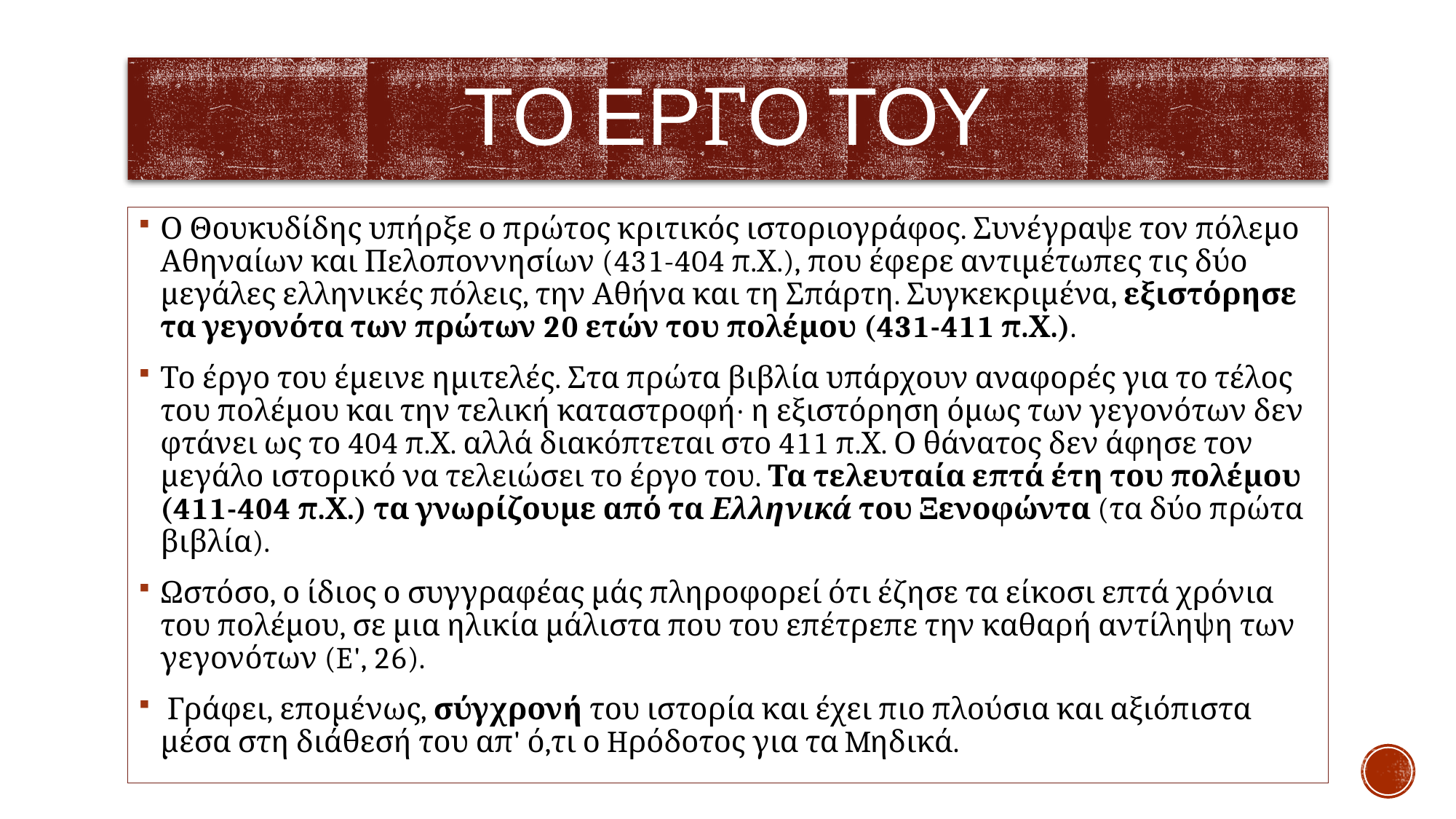

# ΤΟ ΕΡΓΟ ΤΟΥ
Ο Θουκυδίδης υπήρξε ο πρώτος κριτικός ιστοριογράφος. Συνέγραψε τον πόλεμο Αθηναίων και Πελοποννησίων (431-404 π.Χ.), που έφερε αντιμέτωπες τις δύο μεγάλες ελληνικές πόλεις, την Αθήνα και τη Σπάρτη. Συγκεκριμένα, εξιστόρησε τα γεγονότα των πρώτων 20 ετών του πολέμου (431-411 π.Χ.).
Το έργο του έμεινε ημιτελές. Στα πρώτα βιβλία υπάρχουν αναφορές για το τέλος του πολέμου και την τελική καταστροφή· η εξιστόρηση όμως των γεγονότων δεν φτάνει ως το 404 π.Χ. αλλά διακόπτεται στο 411 π.Χ. Ο θάνατος δεν άφησε τον μεγάλο ιστορικό να τελειώσει το έργο του. Τα τελευταία επτά έτη του πολέμου (411-404 π.Χ.) τα γνωρίζουμε από τα Ελληνικά του Ξενοφώντα (τα δύο πρώτα βιβλία).
Ωστόσο, ο ίδιος ο συγγραφέας μάς πληροφορεί ότι έζησε τα είκοσι επτά χρόνια του πολέμου, σε μια ηλικία μάλιστα που του επέτρεπε την καθαρή αντίληψη των γεγονότων (E', 26).
 Γράφει, επομένως, σύγχρονή του ιστορία και έχει πιο πλούσια και αξιόπιστα μέσα στη διάθεσή του απ' ό,τι ο Hρόδοτος για τα Mηδικά.